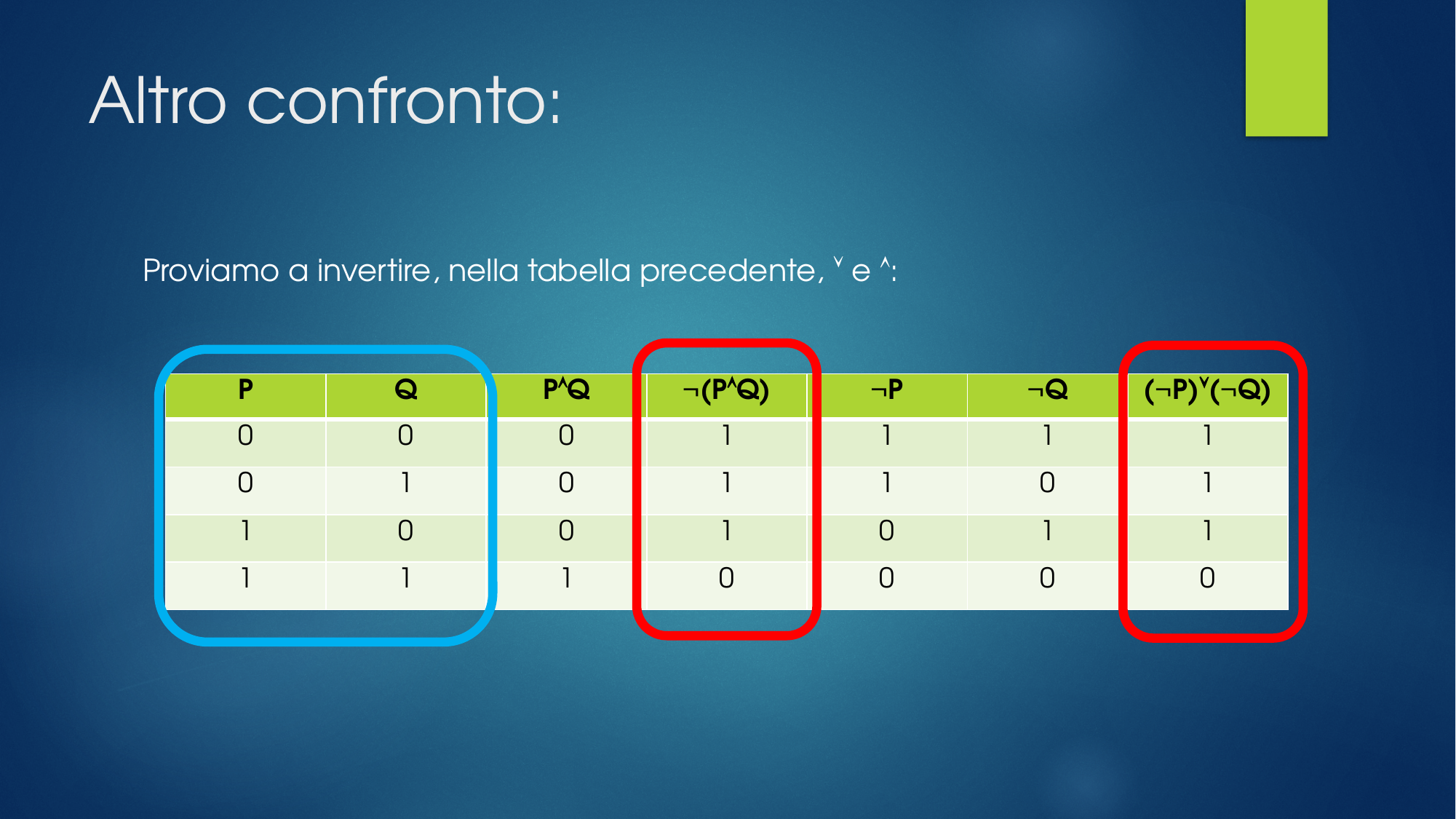

# Altro confronto:
Proviamo a invertire, nella tabella precedente, ∨ e ∧:

| P | Q | P∧Q | ¬(P∧Q) | ¬P | ¬Q | (¬P)∨(¬Q) |
| --- | --- | --- | --- | --- | --- | --- |
| 0 | 0 | 0 | 1 | 1 | 1 | 1 |
| 0 | 1 | 0 | 1 | 1 | 0 | 1 |
| 1 | 0 | 0 | 1 | 0 | 1 | 1 |
| 1 | 1 | 1 | 0 | 0 | 0 | 0 |